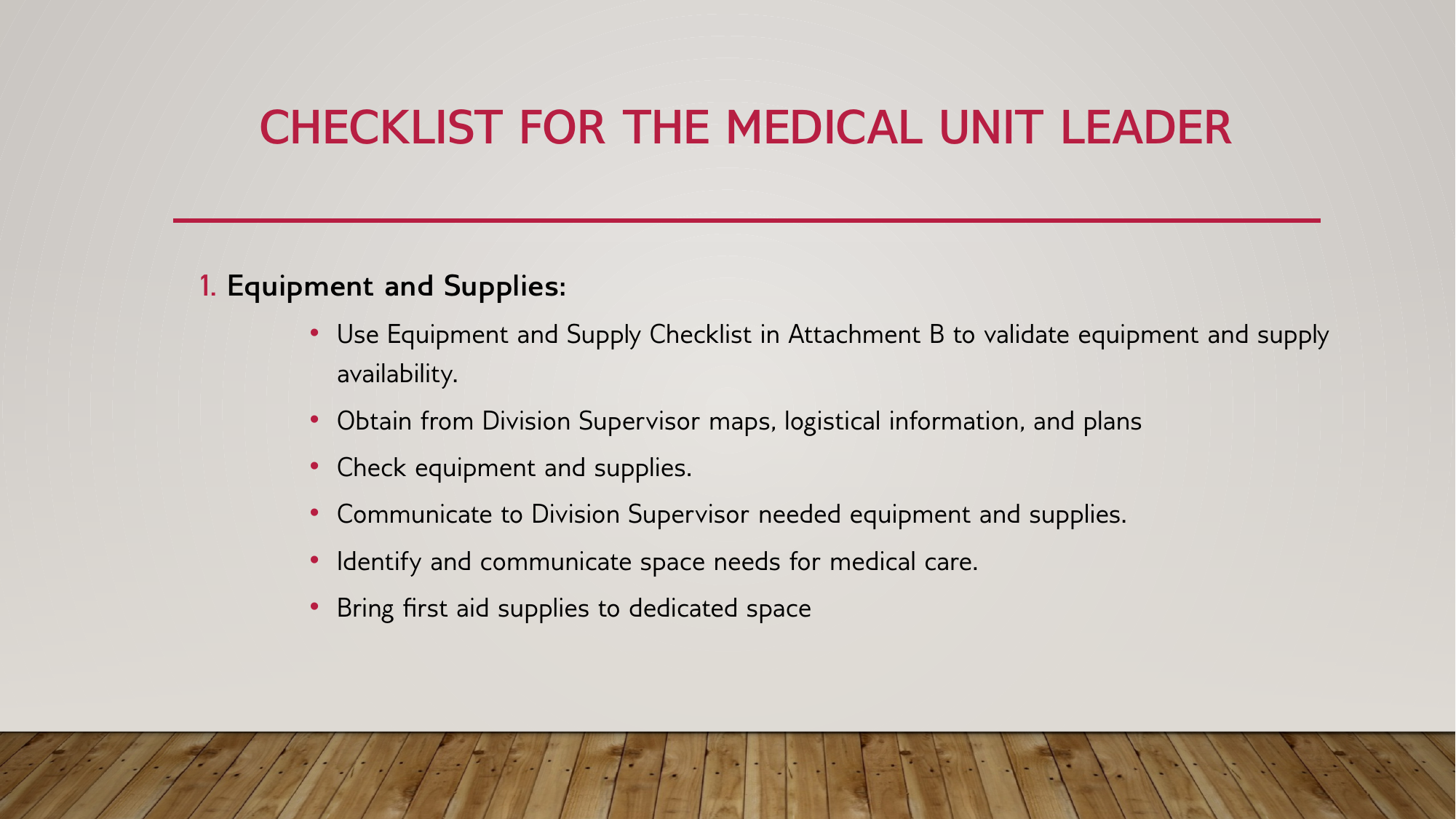

# Checklist for the Medical Unit Leader
1. Equipment and Supplies:
Use Equipment and Supply Checklist in Attachment B to validate equipment and supply availability.
Obtain from Division Supervisor maps, logistical information, and plans
Check equipment and supplies.
Communicate to Division Supervisor needed equipment and supplies.
Identify and communicate space needs for medical care.
Bring first aid supplies to dedicated space